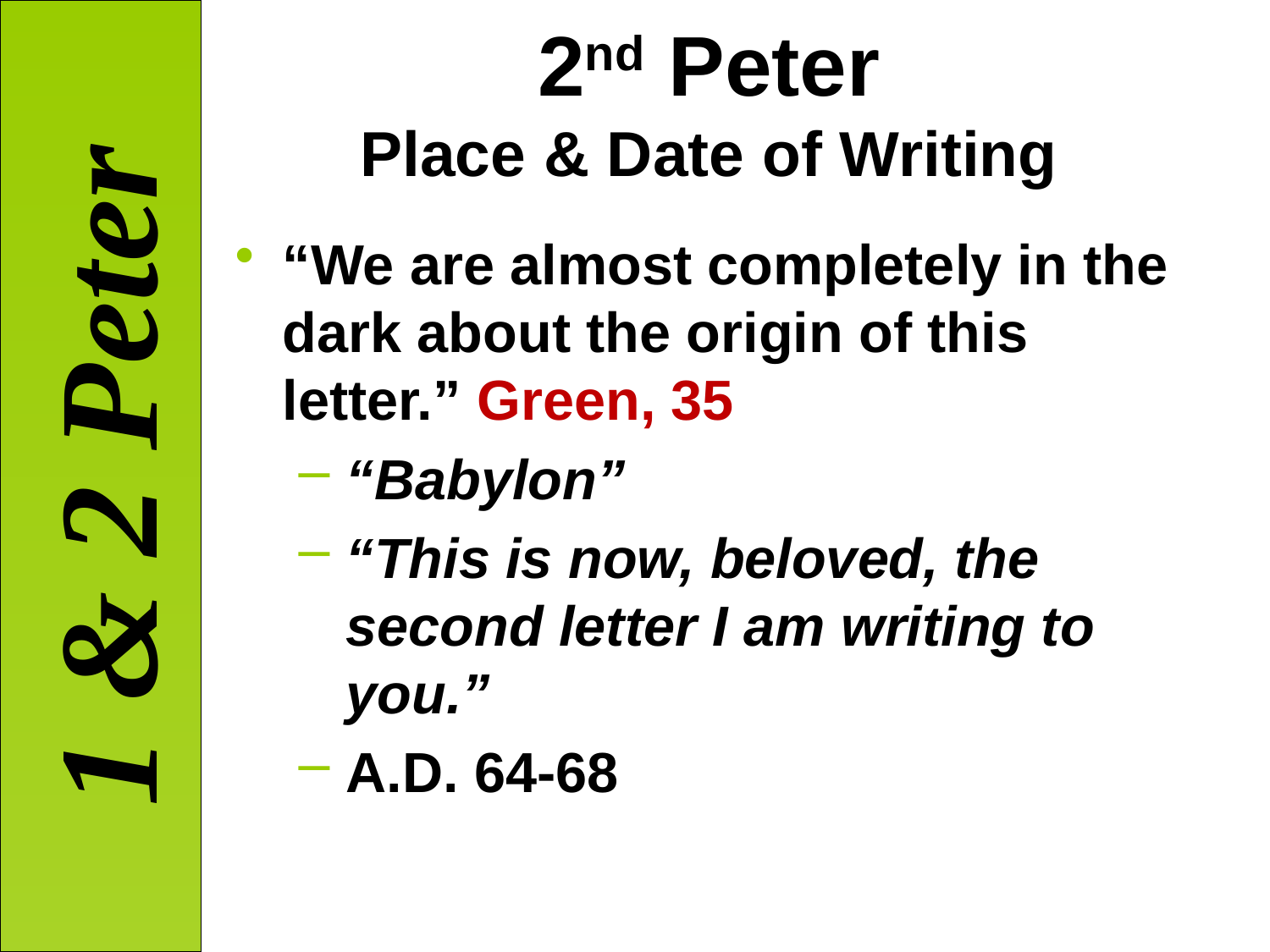

# 2nd Peter Place & Date of Writing
“We are almost completely in the dark about the origin of this letter.” Green, 35
“Babylon”
“This is now, beloved, the second letter I am writing to you.”
A.D. 64-68